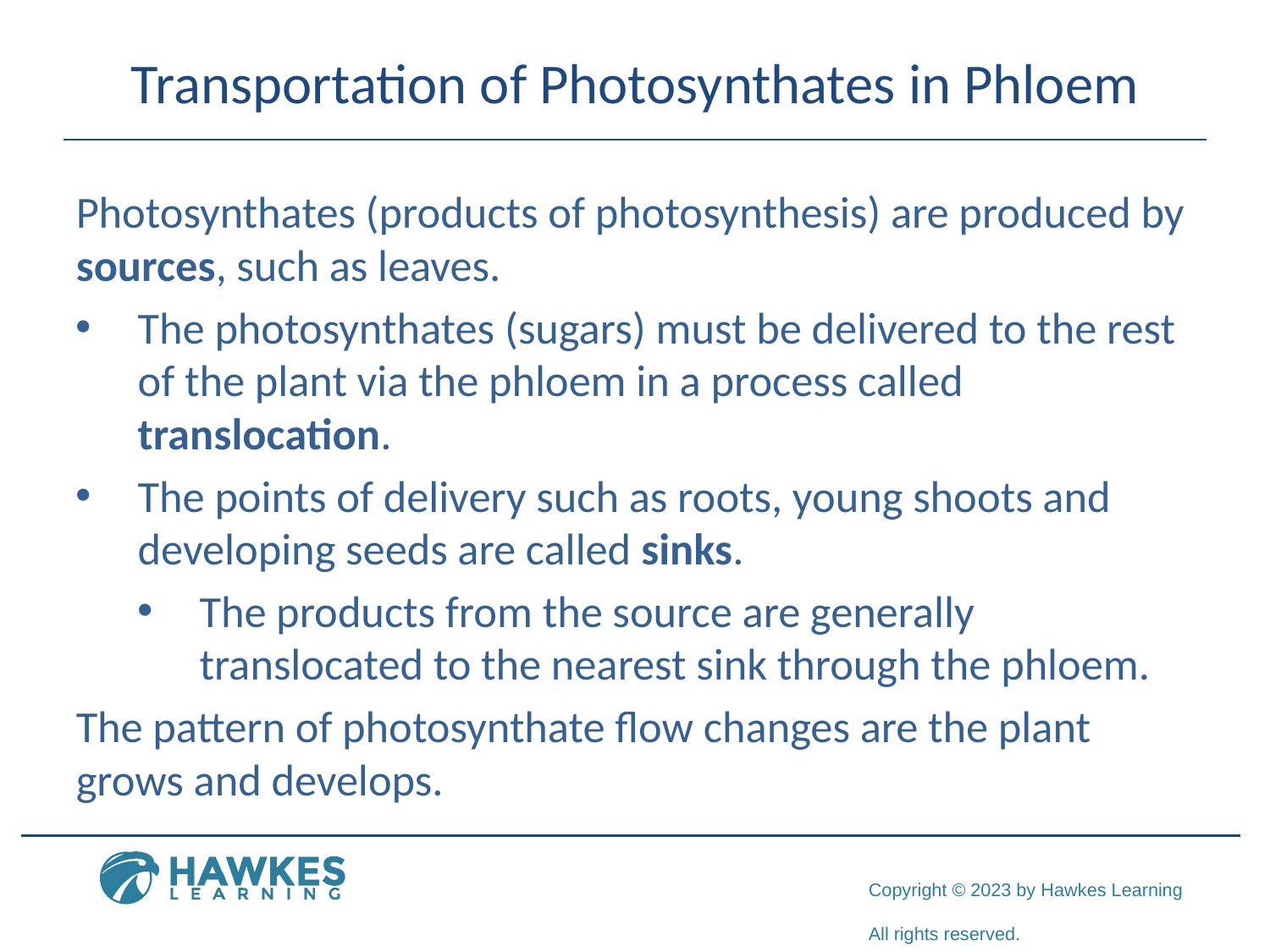

# Transportation of Photosynthates in Phloem
Photosynthates (products of photosynthesis) are produced by sources, such as leaves.
The photosynthates (sugars) must be delivered to the rest of the plant via the phloem in a process called translocation.
The points of delivery such as roots, young shoots and developing seeds are called sinks.
The products from the source are generally translocated to the nearest sink through the phloem.
The pattern of photosynthate flow changes are the plant grows and develops.